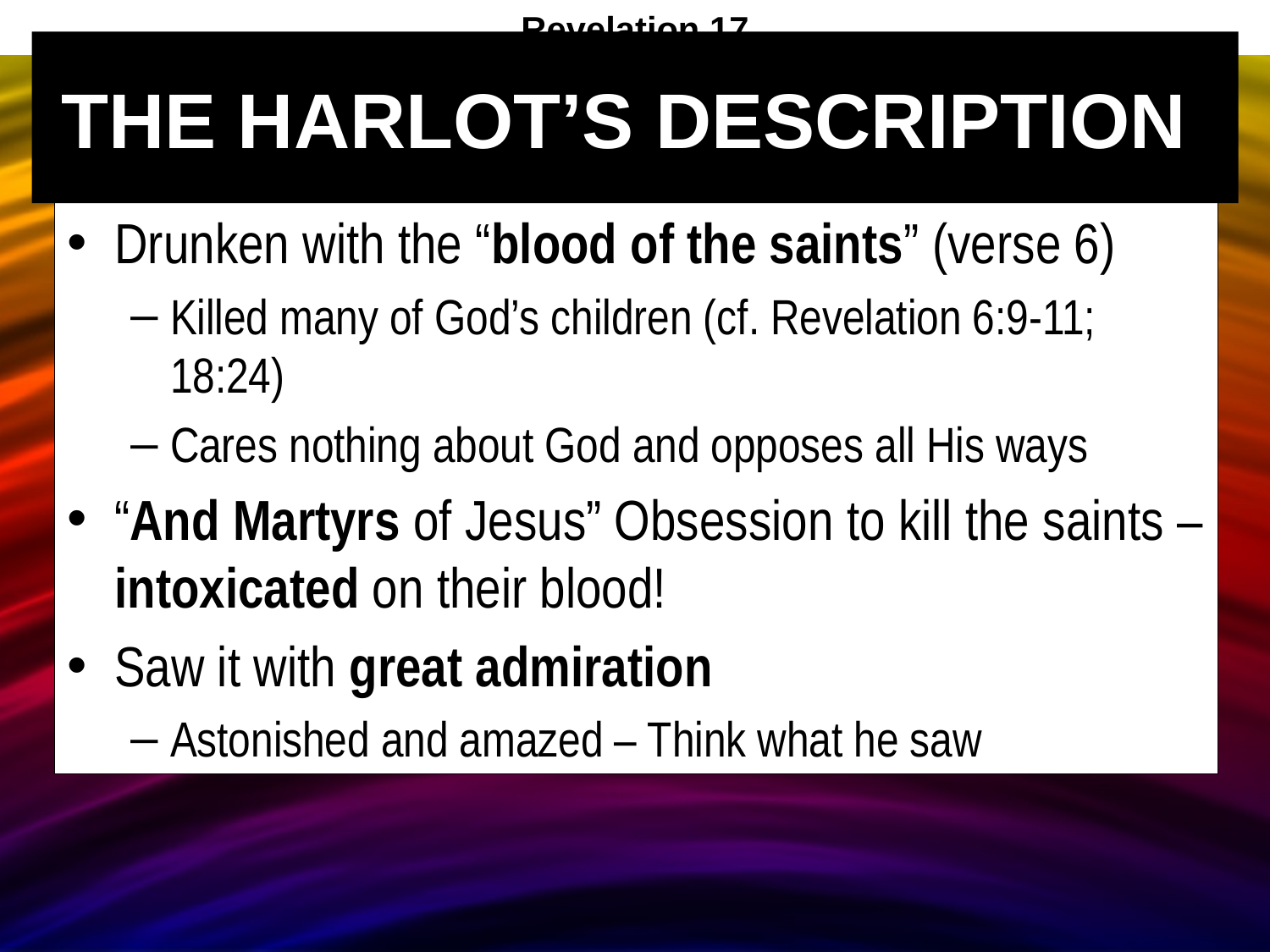

Revelation 17
# The Harlot’s Description
Drunken with the “blood of the saints” (verse 6)
Killed many of God’s children (cf. Revelation 6:9-11; 18:24)
Cares nothing about God and opposes all His ways
“And Martyrs of Jesus” Obsession to kill the saints – intoxicated on their blood!
Saw it with great admiration
Astonished and amazed – Think what he saw